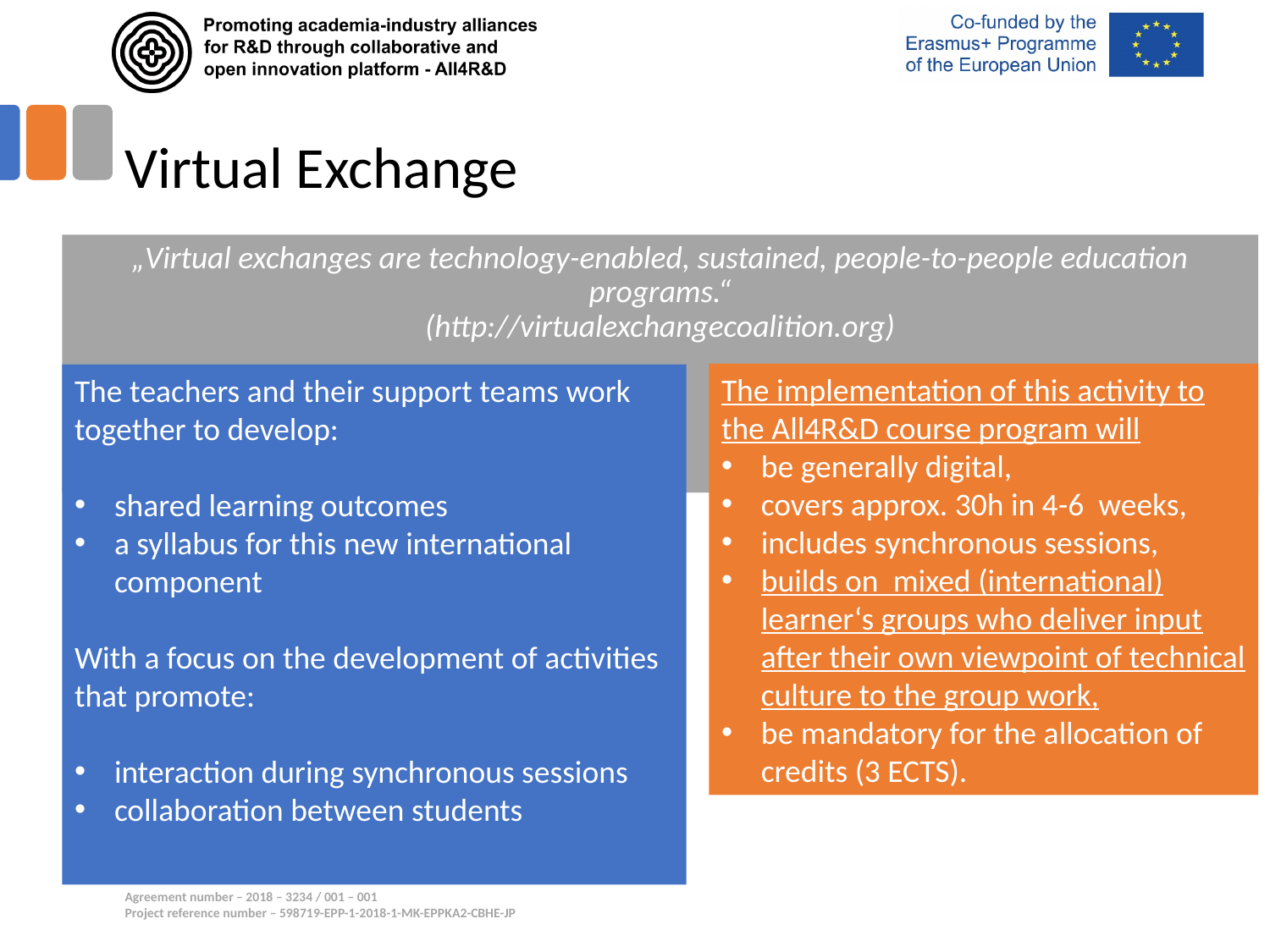

# Virtual Exchange
„Virtual exchanges are technology-enabled, sustained, people-to-people education programs.“
(http://virtualexchangecoalition.org)
The implementation of this activity to the All4R&D course program will
be generally digital,
covers approx. 30h in 4-6  weeks,
includes synchronous sessions,
builds on  mixed (international) learner‘s groups who deliver input after their own viewpoint of technical culture to the group work,
be mandatory for the allocation of credits (3 ECTS).
The teachers and their support teams work together to develop:

shared learning outcomes
a syllabus for this new international component

With a focus on the development of activities that promote:

interaction during synchronous sessions
collaboration between students